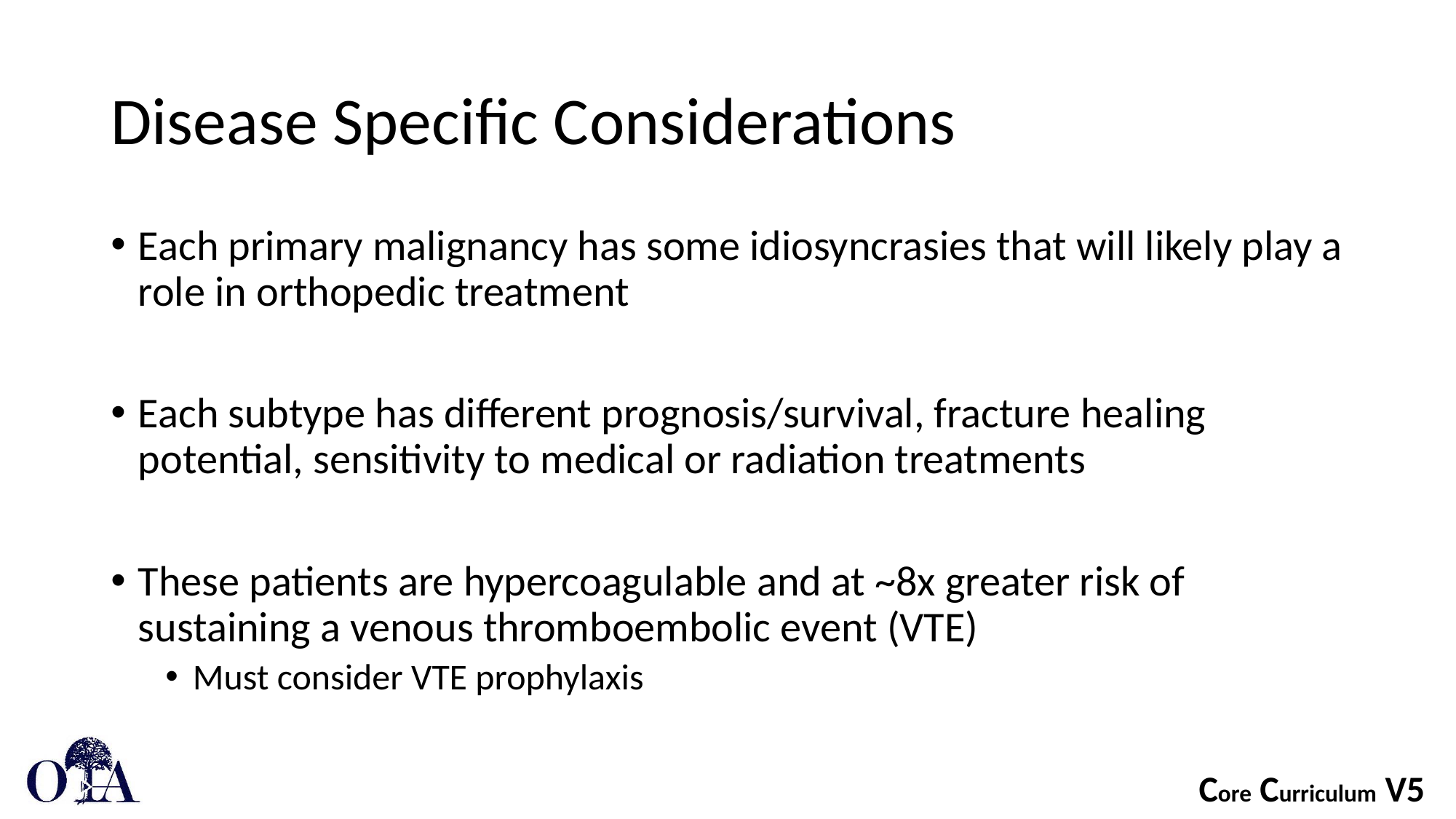

# Disease Specific Considerations
Each primary malignancy has some idiosyncrasies that will likely play a role in orthopedic treatment

Each subtype has different prognosis/survival, fracture healing potential, sensitivity to medical or radiation treatments

These patients are hypercoagulable and at ~8x greater risk of sustaining a venous thromboembolic event (VTE)
Must consider VTE prophylaxis